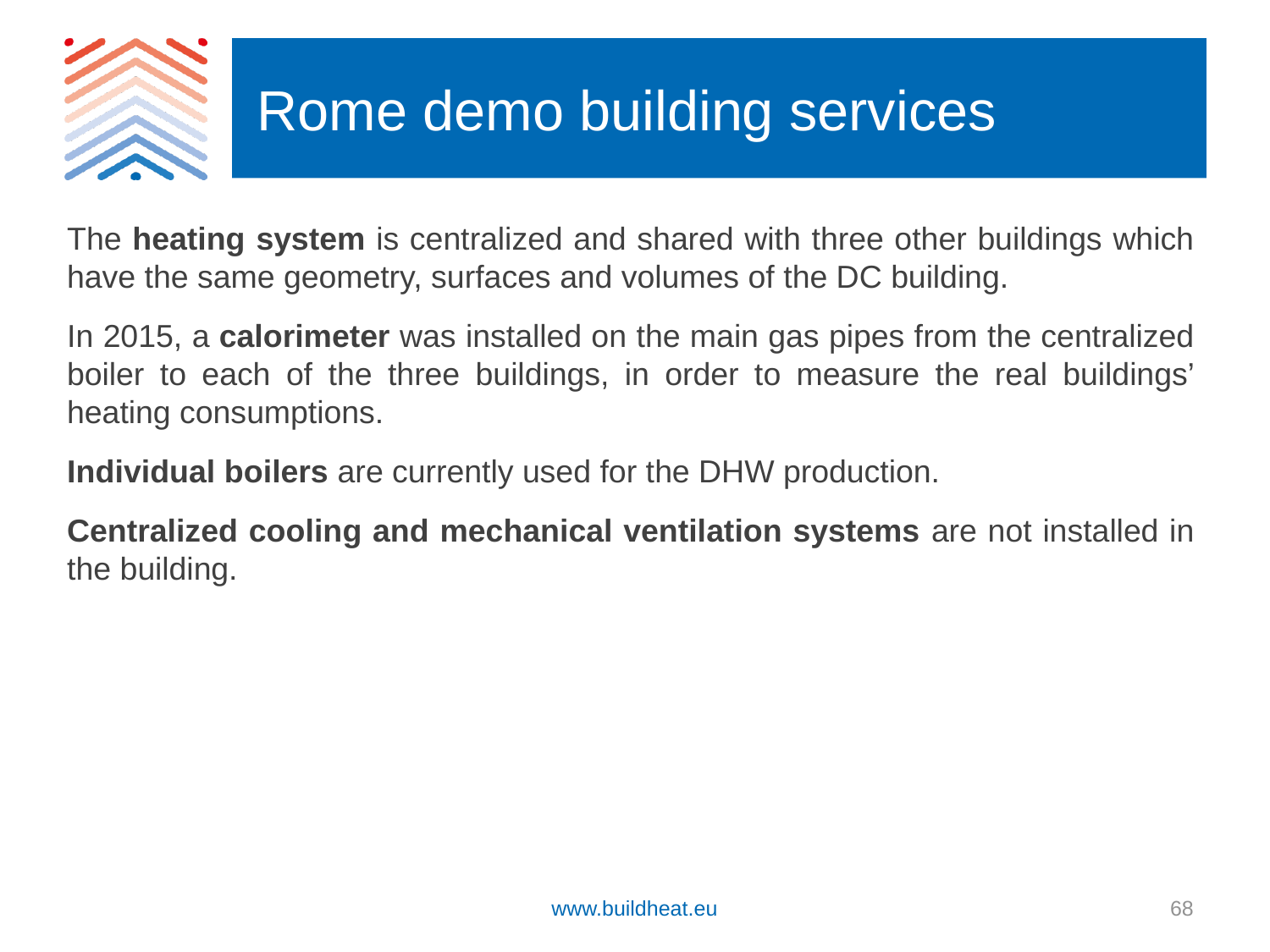

# Rome demo building services
The heating system is centralized and shared with three other buildings which have the same geometry, surfaces and volumes of the DC building.
In 2015, a calorimeter was installed on the main gas pipes from the centralized boiler to each of the three buildings, in order to measure the real buildings’ heating consumptions.
Individual boilers are currently used for the DHW production.
Centralized cooling and mechanical ventilation systems are not installed in the building.

www.buildheat.eu
68